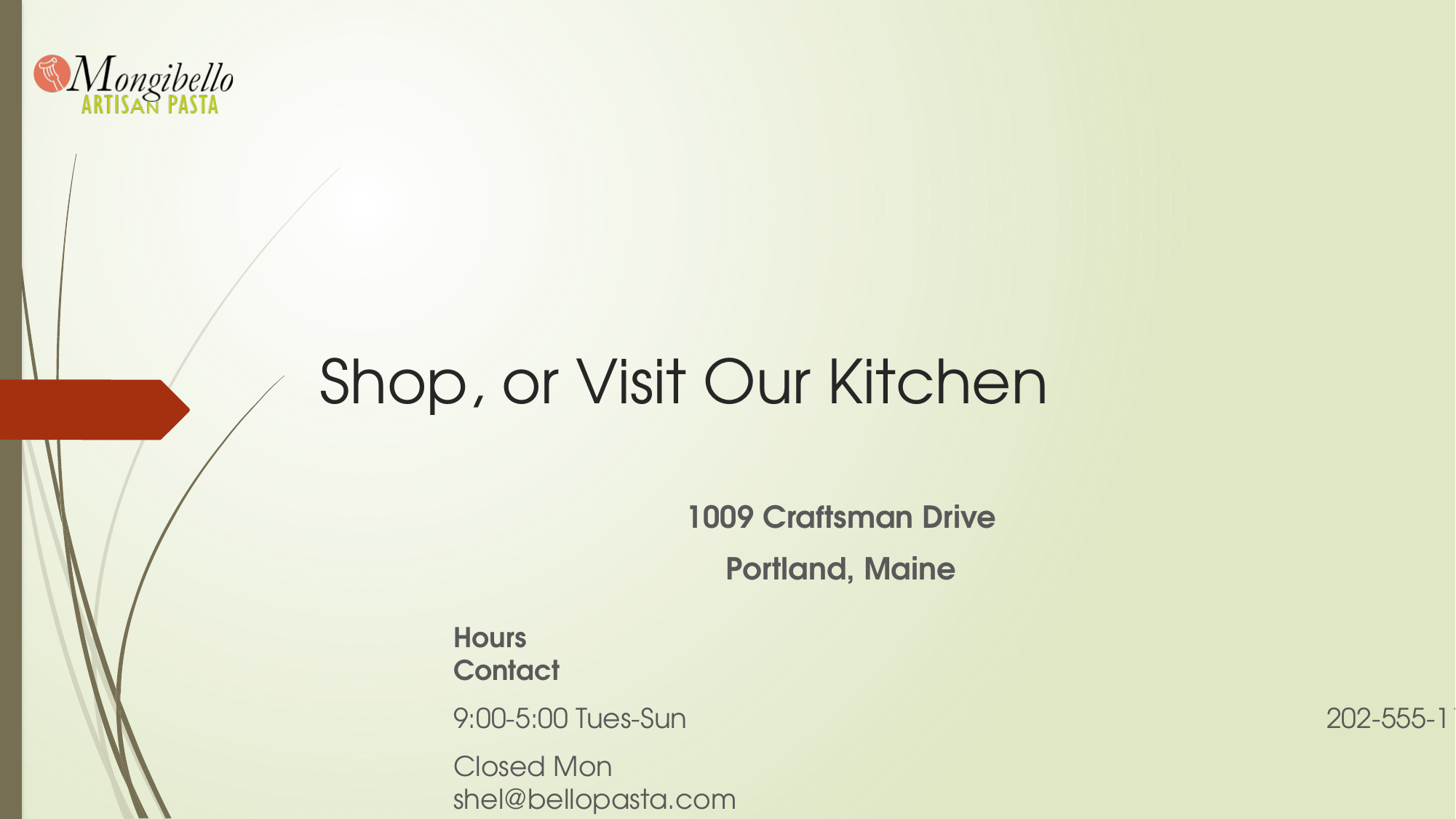

# Shop, or Visit Our Kitchen
1009 Craftsman Drive
Portland, Maine
Hours									Contact
9:00-5:00 Tues-Sun						202-555-1145
Closed Mon 							shel@bellopasta.com